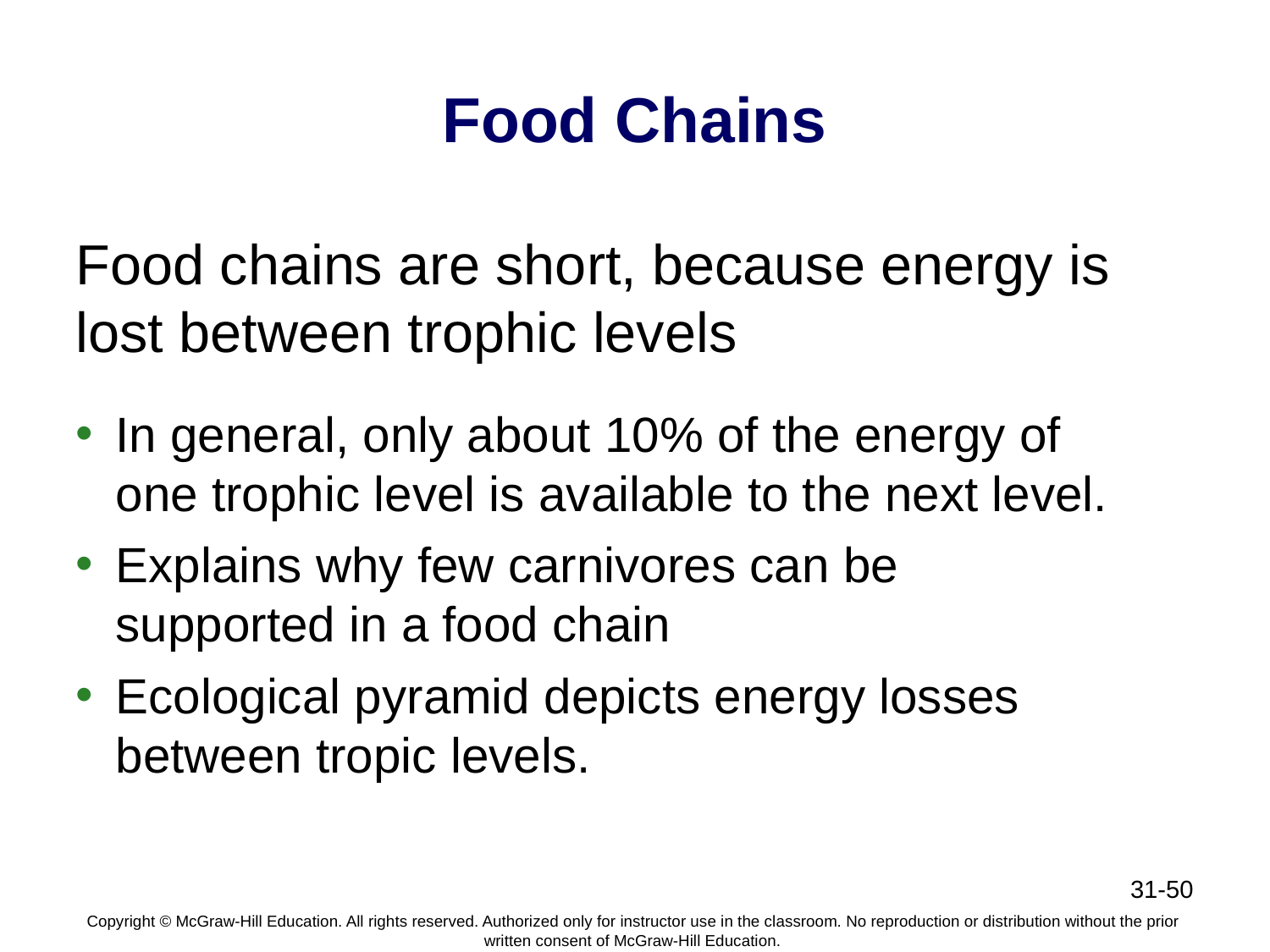

# Food Chains
Food chains are short, because energy is lost between trophic levels
In general, only about 10% of the energy of one trophic level is available to the next level.
Explains why few carnivores can be supported in a food chain
Ecological pyramid depicts energy losses between tropic levels.